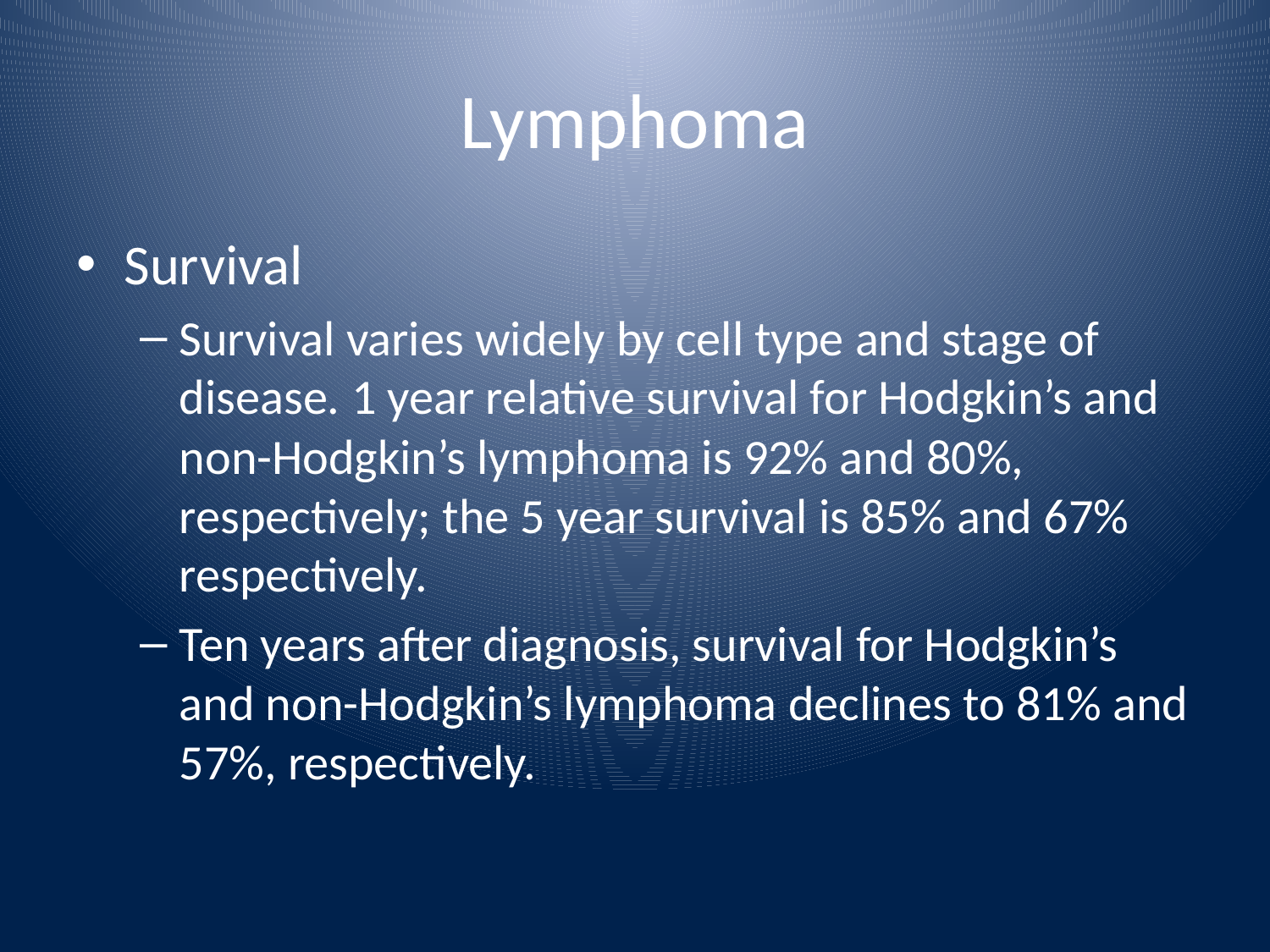

# Lymphoma
Survival
Survival varies widely by cell type and stage of disease. 1 year relative survival for Hodgkin’s and non-Hodgkin’s lymphoma is 92% and 80%, respectively; the 5 year survival is 85% and 67% respectively.
Ten years after diagnosis, survival for Hodgkin’s and non-Hodgkin’s lymphoma declines to 81% and 57%, respectively.